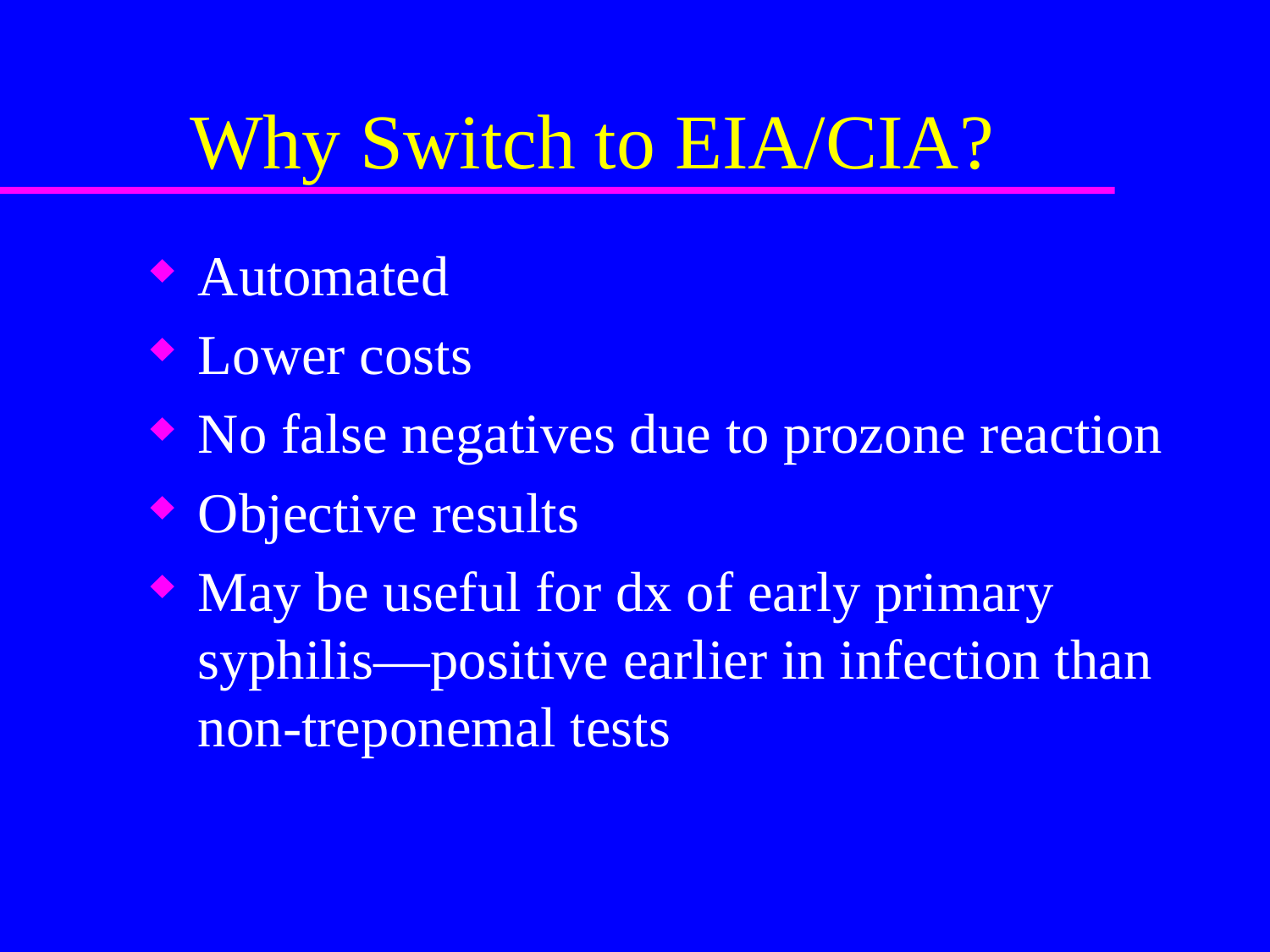

# Why Switch to EIA/CIA?
Automated
Lower costs
No false negatives due to prozone reaction
Objective results
May be useful for dx of early primary syphilis—positive earlier in infection than non-treponemal tests